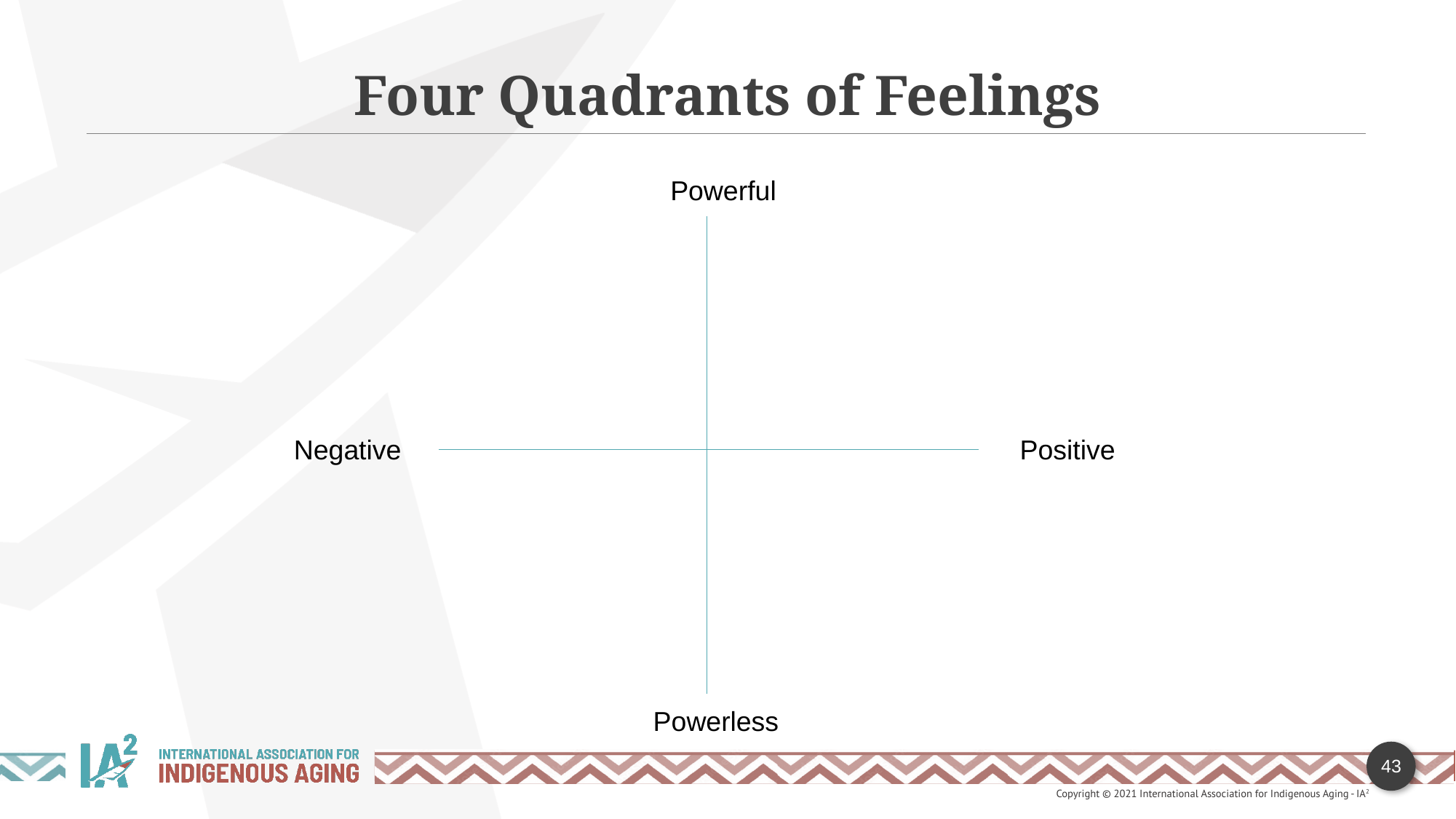

Four Quadrants of Feelings
Powerful
Negative
Positive
Powerless